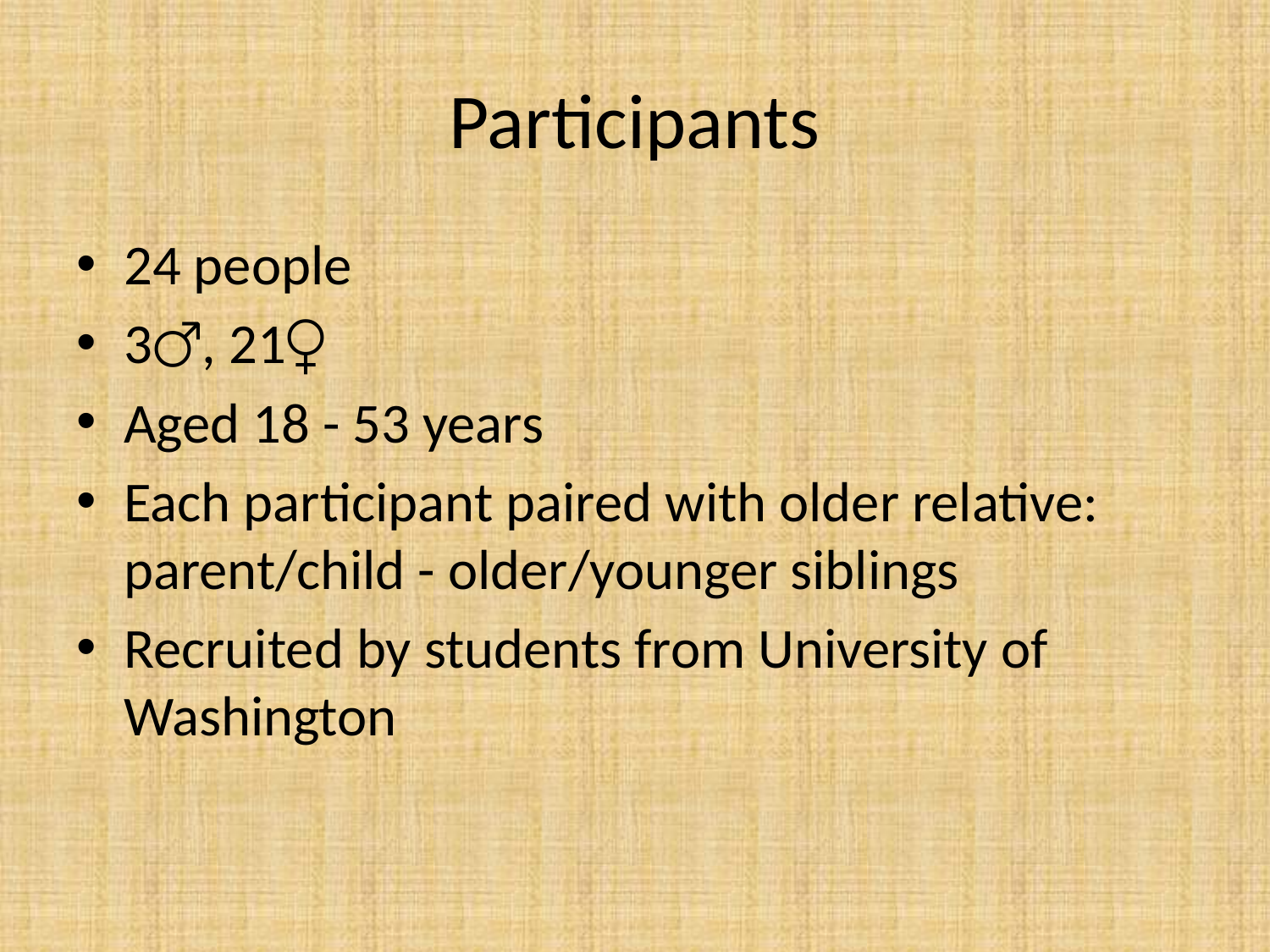

# Participants
24 people
3♂, 21♀
Aged 18 - 53 years
Each participant paired with older relative: parent/child - older/younger siblings
Recruited by students from University of Washington